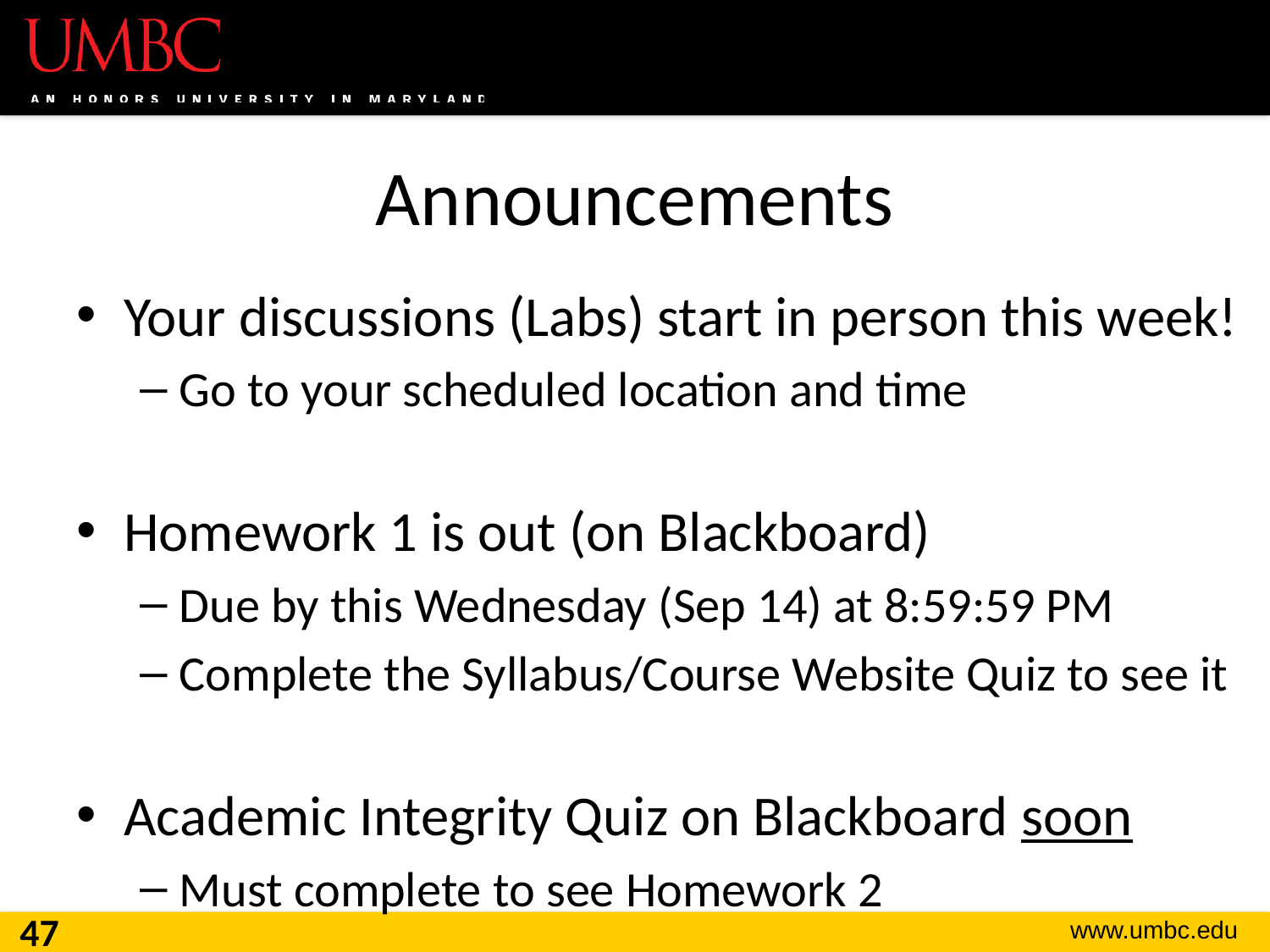

# Announcements
Your discussions (Labs) start in person this week!
Go to your scheduled location and time

Homework 1 is out (on Blackboard)
Due by this Wednesday (Sep 14) at 8:59:59 PM
Complete the Syllabus/Course Website Quiz to see it

Academic Integrity Quiz on Blackboard soon
Must complete to see Homework 2
47